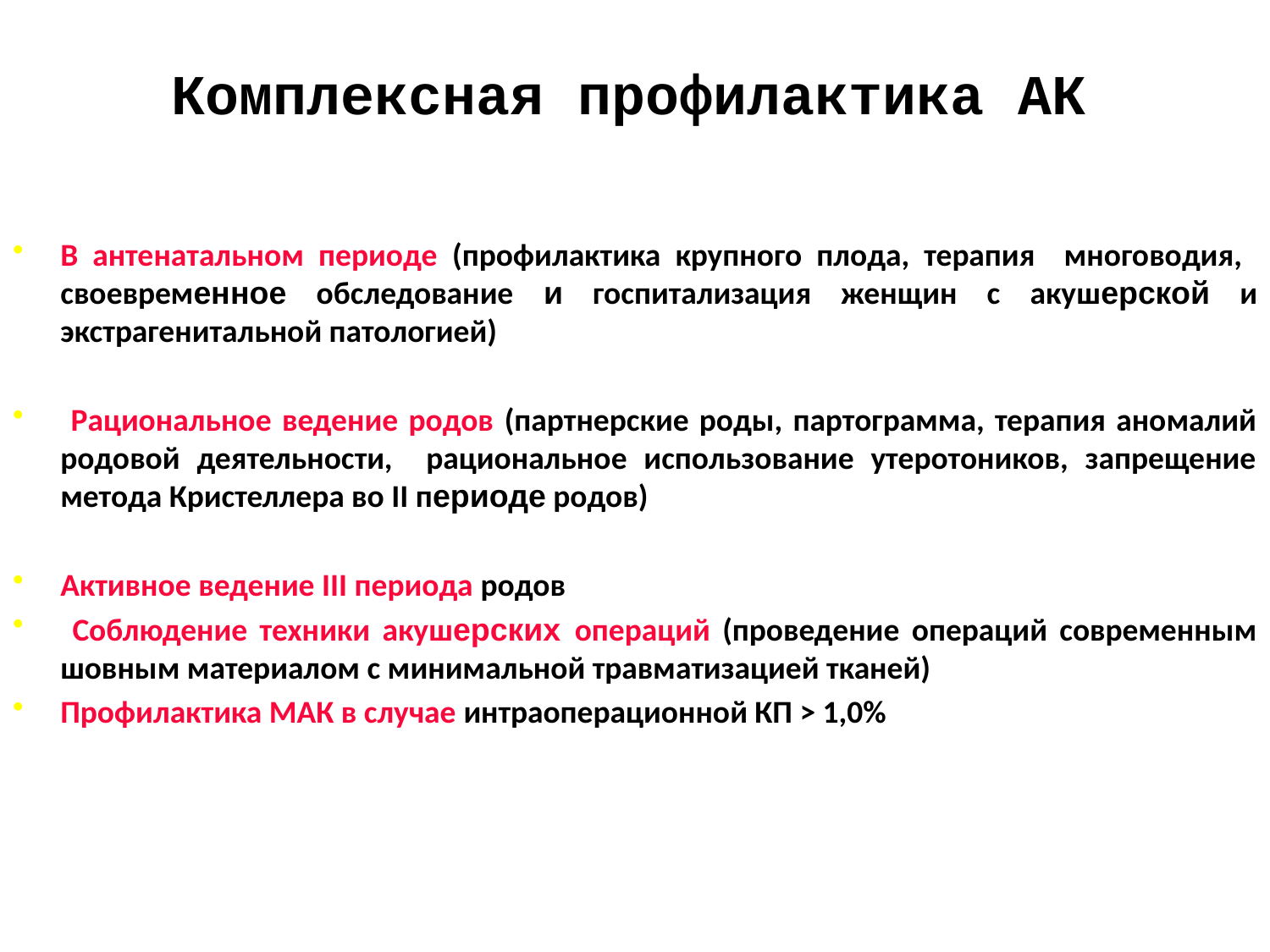

Комплексная профилактика АК
В антенатальном периоде (профилактика крупного плода, терапия  многоводия,  своевременное обследование и госпитализация женщин с акушерской и экстрагенитальной патологией)

 Рациональное ведение родов (партнерские роды, партограмма, терапия аномалий родовой деятельности,  рациональное использование утеротоников, запрещение метода Кристеллера во ІІ периоде родов)

Активное ведение ІІІ периода родов
 Соблюдение техники акушерских операций (проведение операций современным шовным материалом с минимальной травматизацией тканей)
Профилактика МАК в случае интраоперационной КП > 1,0%